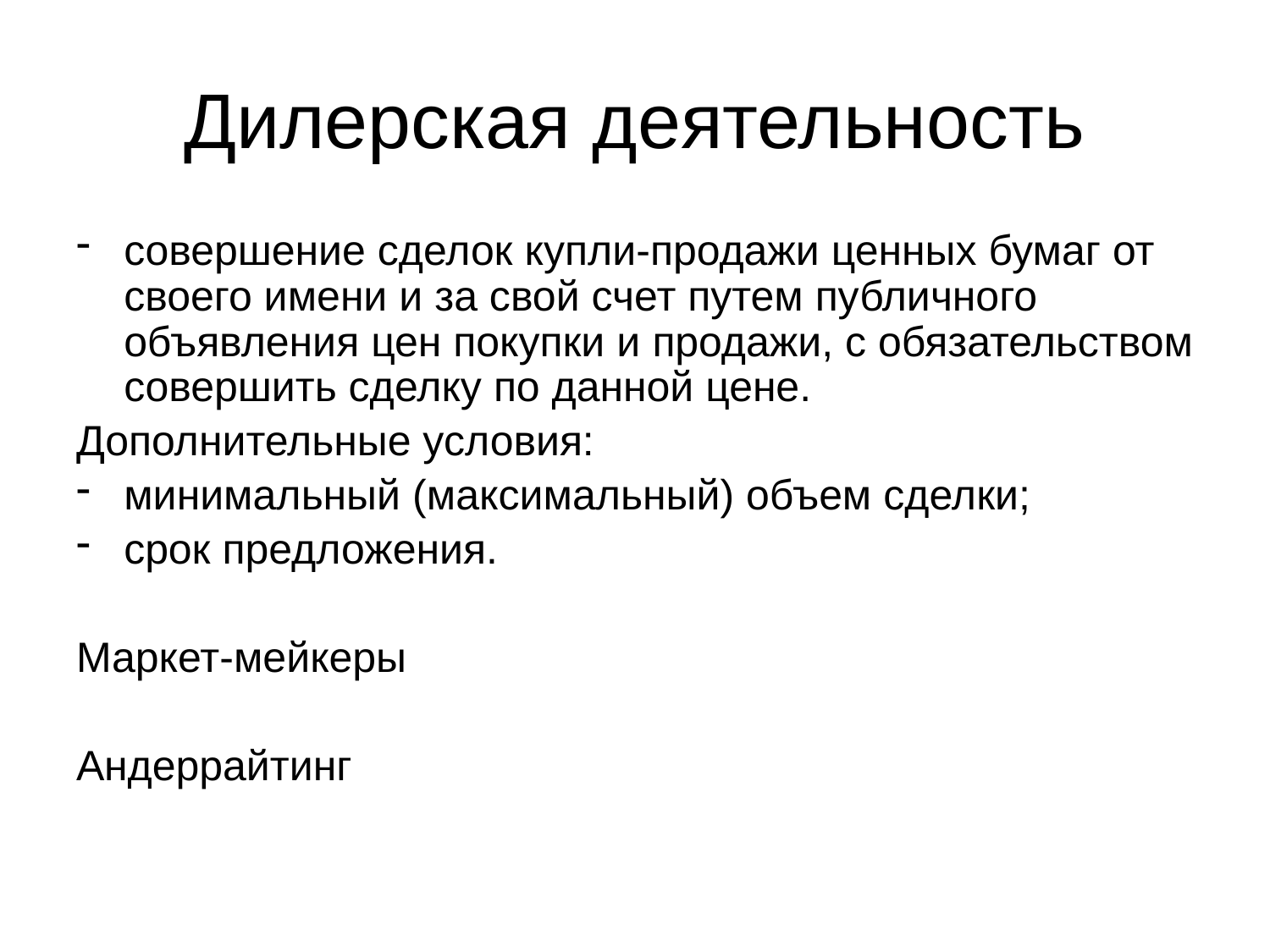

# Дилерская деятельность
совершение сделок купли-продажи ценных бумаг от своего имени и за свой счет путем публичного объявления цен покупки и продажи, с обязательством совершить сделку по данной цене.
Дополнительные условия:
минимальный (максимальный) объем сделки;
срок предложения.

Маркет-мейкеры

Андеррайтинг